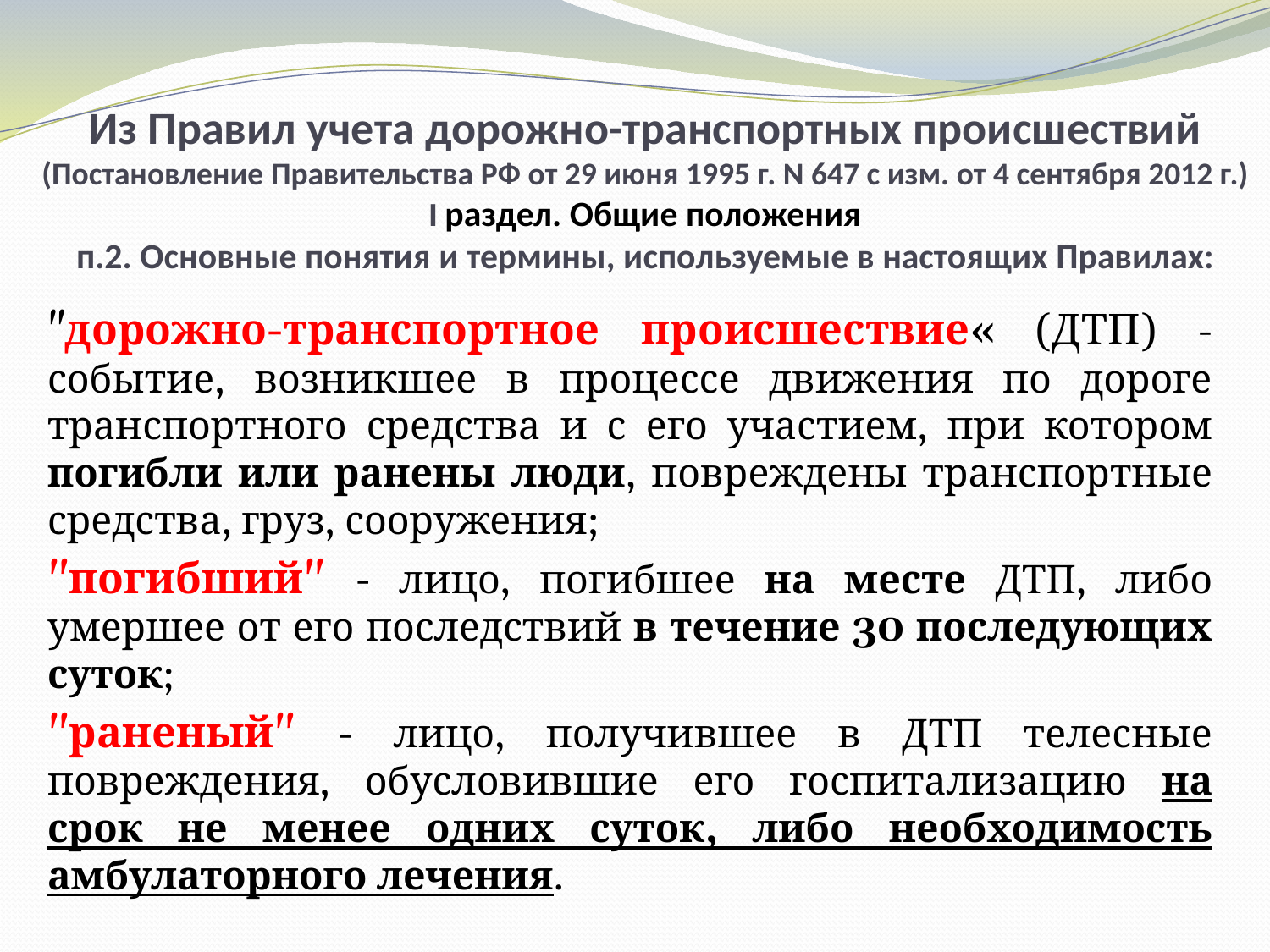

# Из Правил учета дорожно-транспортных происшествий (Постановление Правительства РФ от 29 июня 1995 г. N 647 с изм. от 4 сентября 2012 г.) I раздел. Общие положения п.2. Основные понятия и термины, используемые в настоящих Правилах:
"дорожно-транспортное происшествие« (ДТП) - событие, возникшее в процессе движения по дороге транспортного средства и с его участием, при котором погибли или ранены люди, повреждены транспортные средства, груз, сооружения;
"погибший" - лицо, погибшее на месте ДТП, либо умершее от его последствий в течение 30 последующих суток;
"раненый" - лицо, получившее в ДТП телесные повреждения, обусловившие его госпитализацию на срок не менее одних суток, либо необходимость амбулаторного лечения.